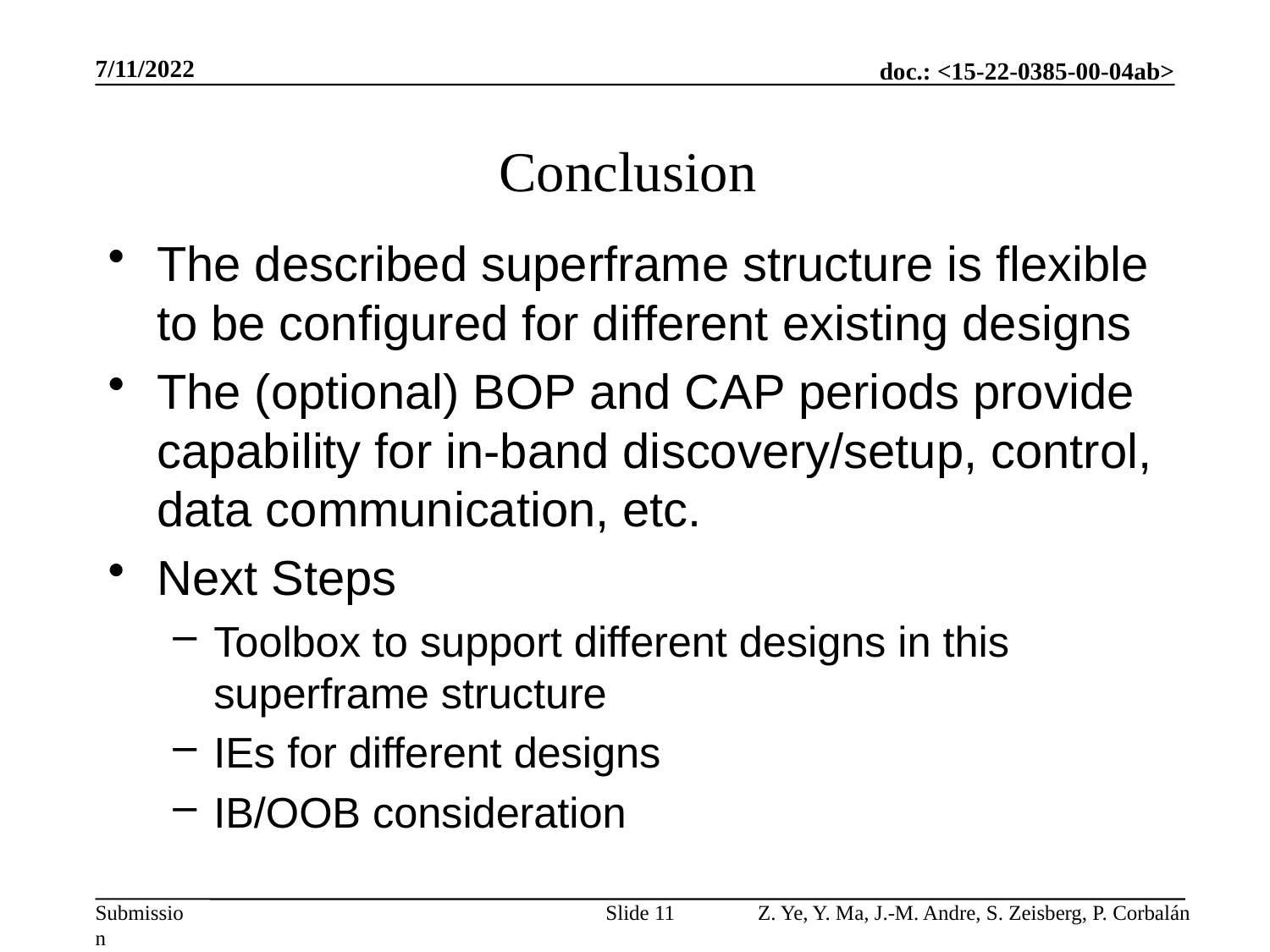

7/11/2022
# Conclusion
The described superframe structure is flexible to be configured for different existing designs
The (optional) BOP and CAP periods provide capability for in-band discovery/setup, control, data communication, etc.
Next Steps
Toolbox to support different designs in this superframe structure
IEs for different designs
IB/OOB consideration
Slide 11
Z. Ye, Y. Ma, J.-M. Andre, S. Zeisberg, P. Corbalán